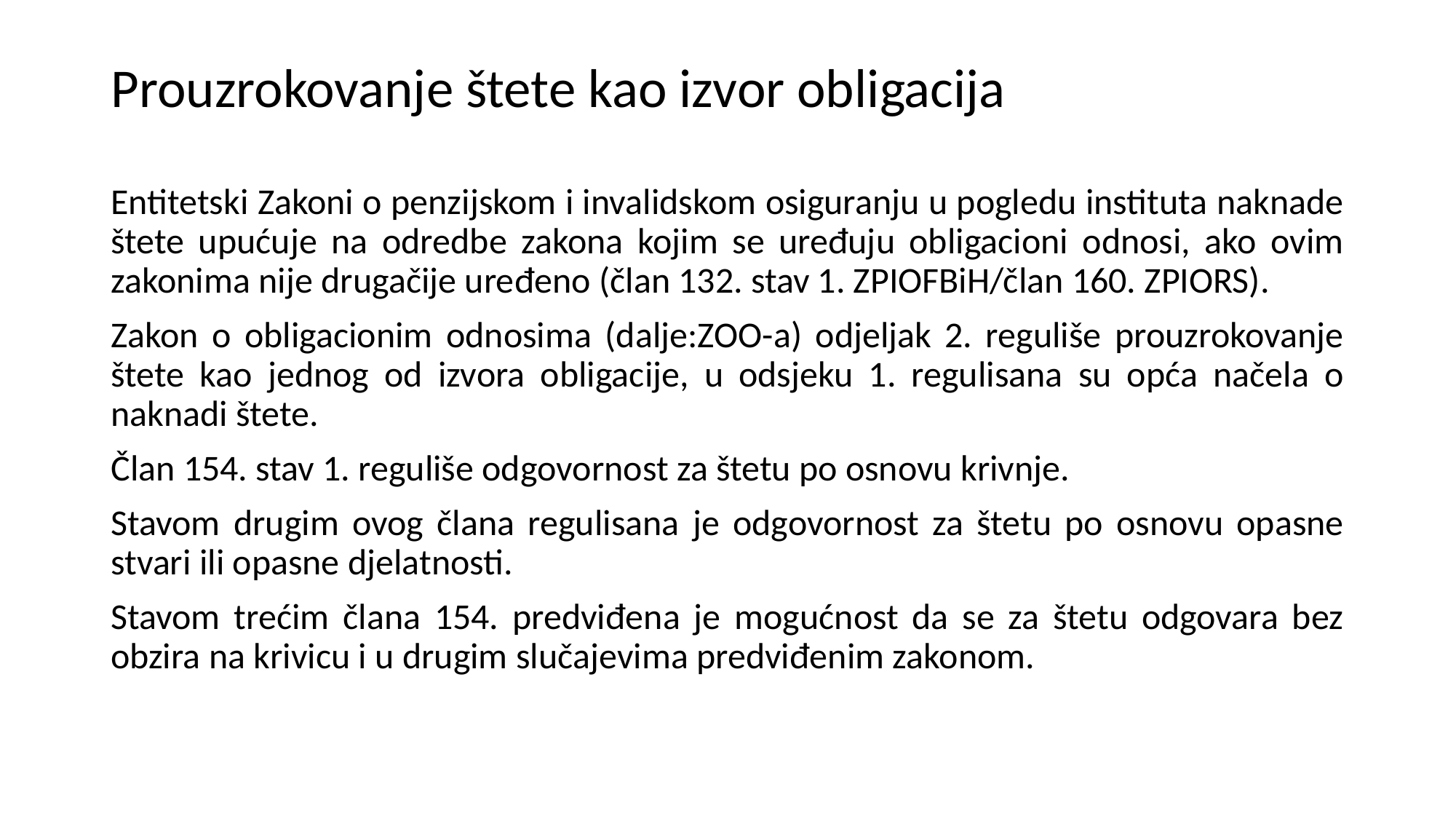

# Prouzrokovanje štete kao izvor obligacija
Entitetski Zakoni o penzijskom i invalidskom osiguranju u pogledu instituta naknade štete upućuje na odredbe zakona kojim se uređuju obligacioni odnosi, ako ovim zakonima nije drugačije uređeno (član 132. stav 1. ZPIOFBiH/član 160. ZPIORS).
Zakon o obligacionim odnosima (dalje:ZOO-a) odjeljak 2. reguliše prouzrokovanje štete kao jednog od izvora obligacije, u odsjeku 1. regulisana su opća načela o naknadi štete.
Član 154. stav 1. reguliše odgovornost za štetu po osnovu krivnje.
Stavom drugim ovog člana regulisana je odgovornost za štetu po osnovu opasne stvari ili opasne djelatnosti.
Stavom trećim člana 154. predviđena je mogućnost da se za štetu odgovara bez obzira na krivicu i u drugim slučajevima predviđenim zakonom.